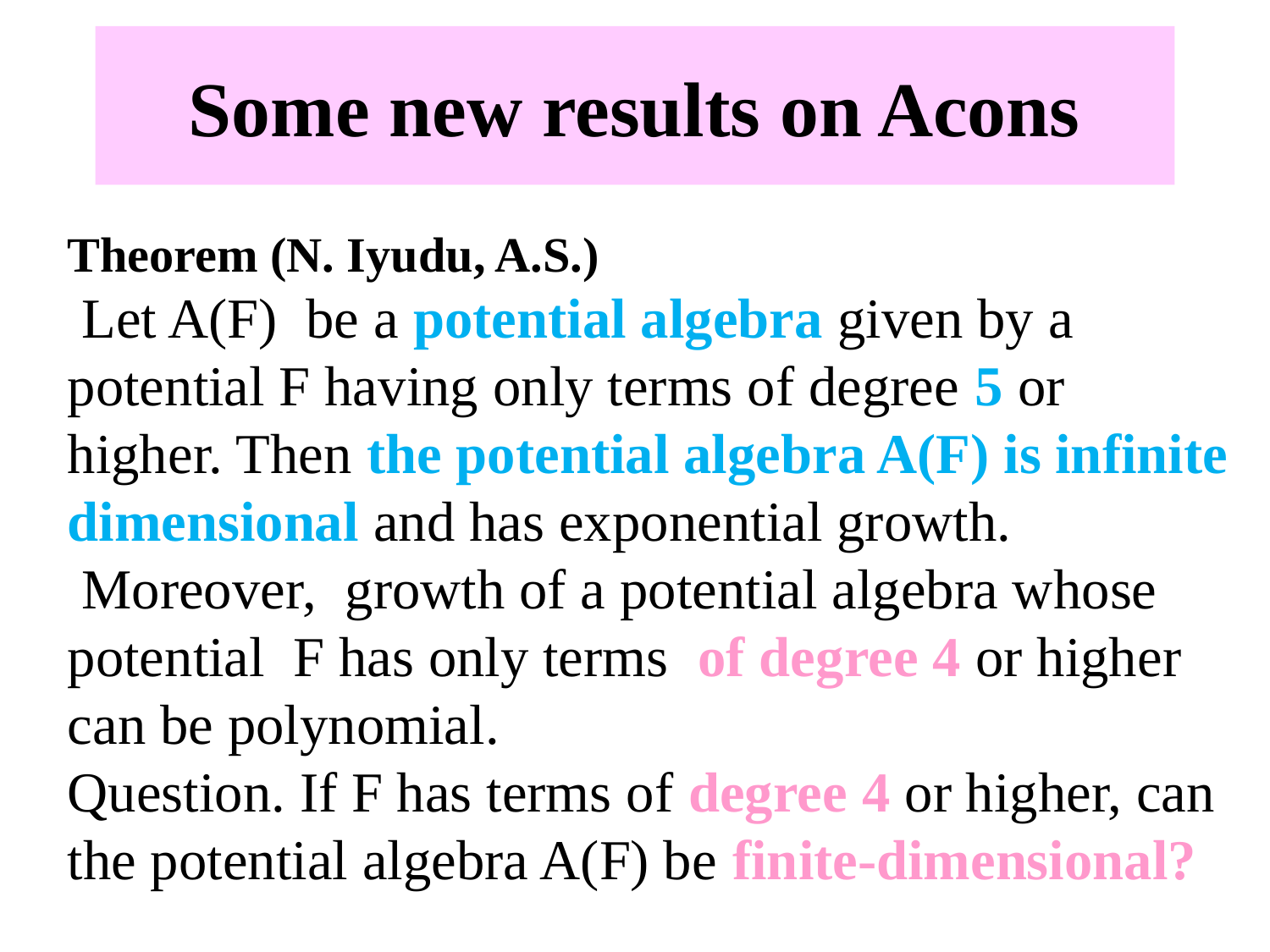

# Some new results on Acons
Theorem (N. Iyudu, A.S.)
 Let A(F)  be a potential algebra given by a potential F having only terms of degree 5 or higher. Then the potential algebra A(F) is infinite dimensional and has exponential growth.
 Moreover,  growth of a potential algebra whose potential  F has only terms  of degree 4 or higher can be polynomial.
Question. If F has terms of degree 4 or higher, can the potential algebra A(F) be finite-dimensional?